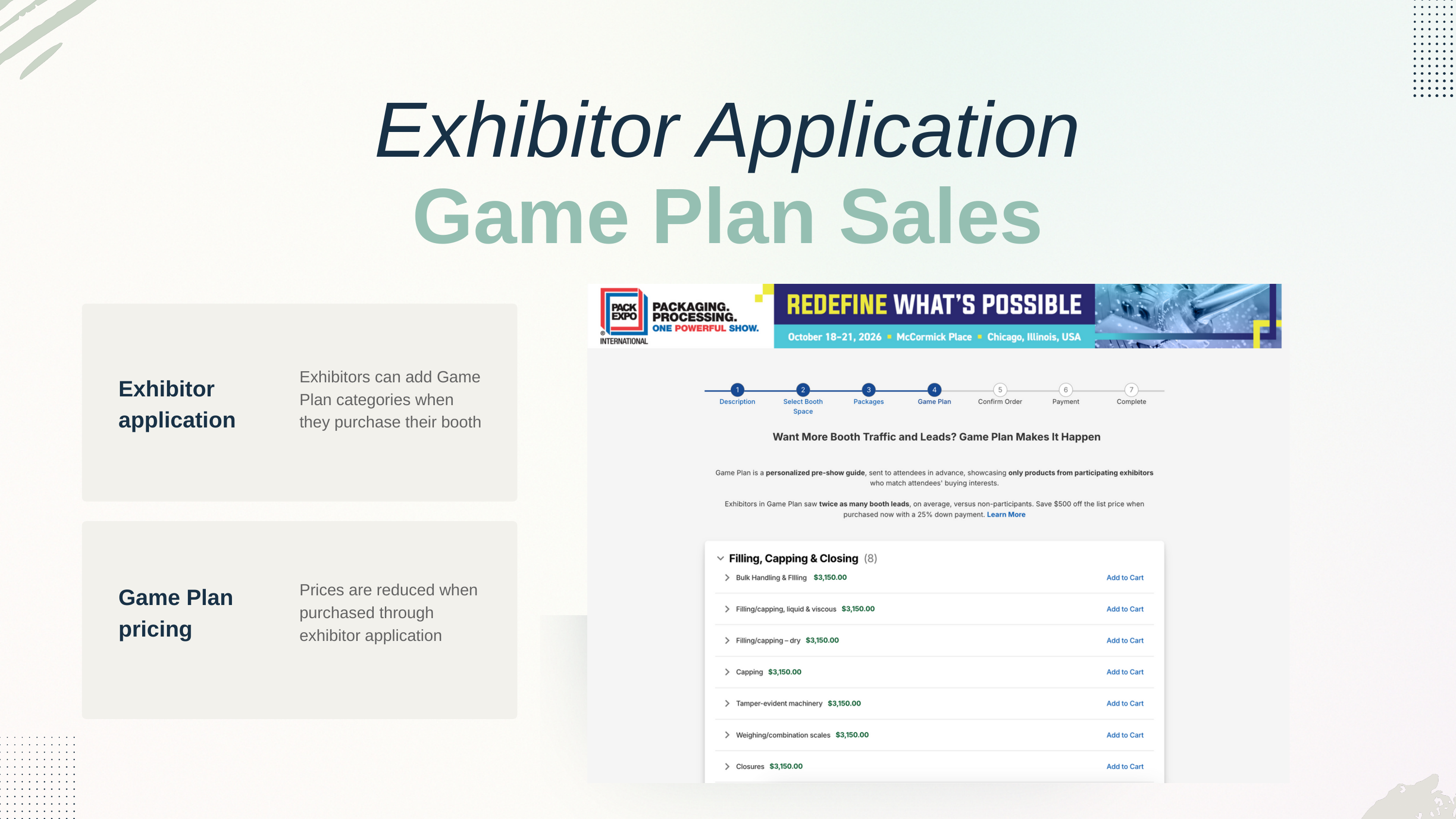

Exhibitor Application Game Plan Sales

Exhibitors can add Game Plan categories when they purchase their booth
Exhibitor application

Prices are reduced when purchased through exhibitor application
Game Plan pricing